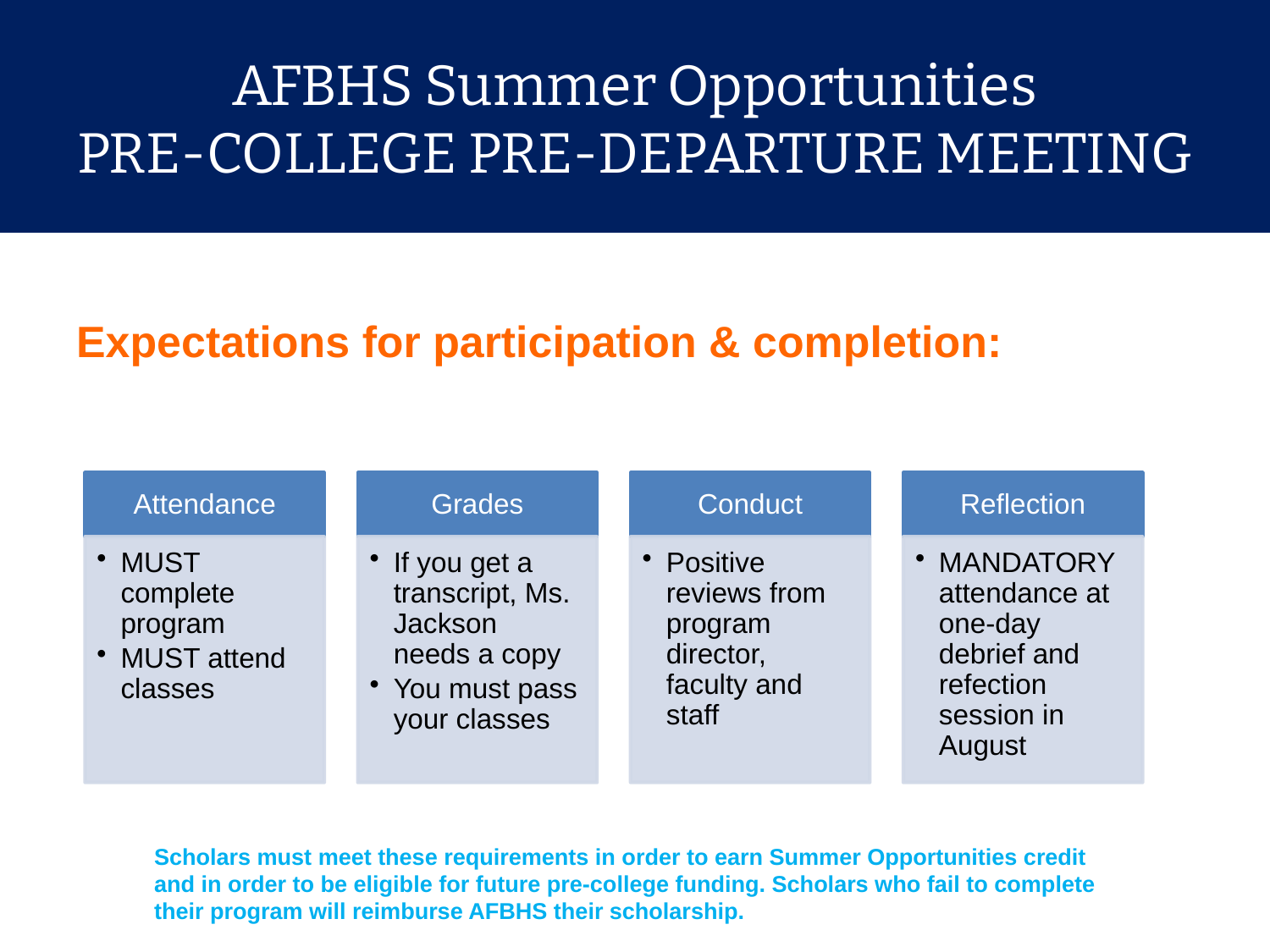

# AFBHS Summer Opportunities PRE-COLLEGE PRE-DEPARTURE MEETING
Expectations for participation & completion:
Attendance
MUST complete program
MUST attend classes
Grades
If you get a transcript, Ms. Jackson needs a copy
You must pass your classes
Conduct
Positive reviews from program director, faculty and staff
Reflection
MANDATORY attendance at one-day debrief and refection session in August
	Scholars must meet these requirements in order to earn Summer Opportunities credit and in order to be eligible for future pre-college funding. Scholars who fail to complete their program will reimburse AFBHS their scholarship.